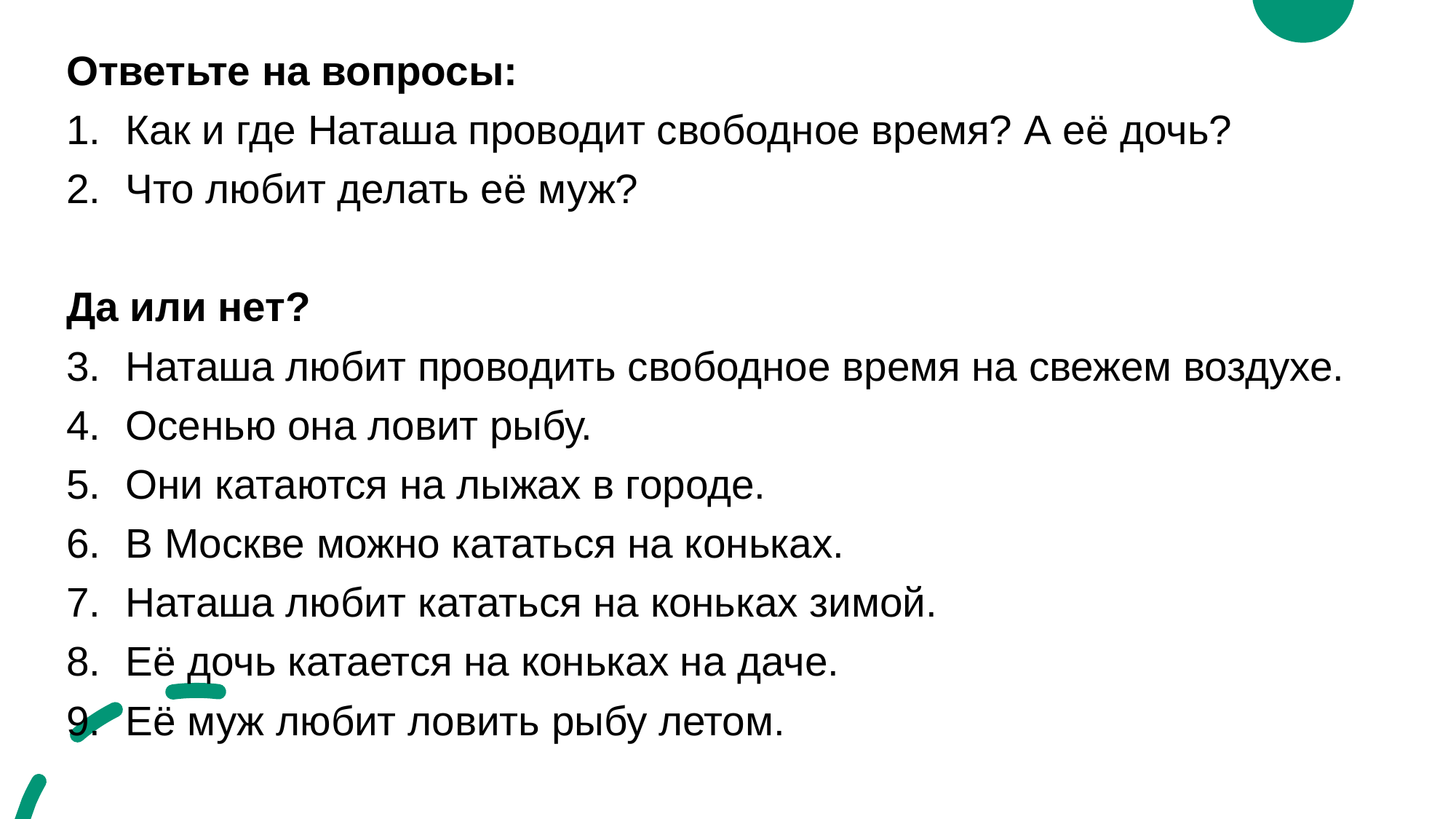

Ответьте на вопросы:
Как и где Наташа проводит свободное время? А её дочь?
Что любит делать её муж?

Да или нет?
Наташа любит проводить свободное время на свежем воздухе.
Осенью она ловит рыбу.
Они катаются на лыжах в городе.
В Москве можно кататься на коньках.
Наташа любит кататься на коньках зимой.
Её дочь катается на коньках на даче.
Её муж любит ловить рыбу летом.